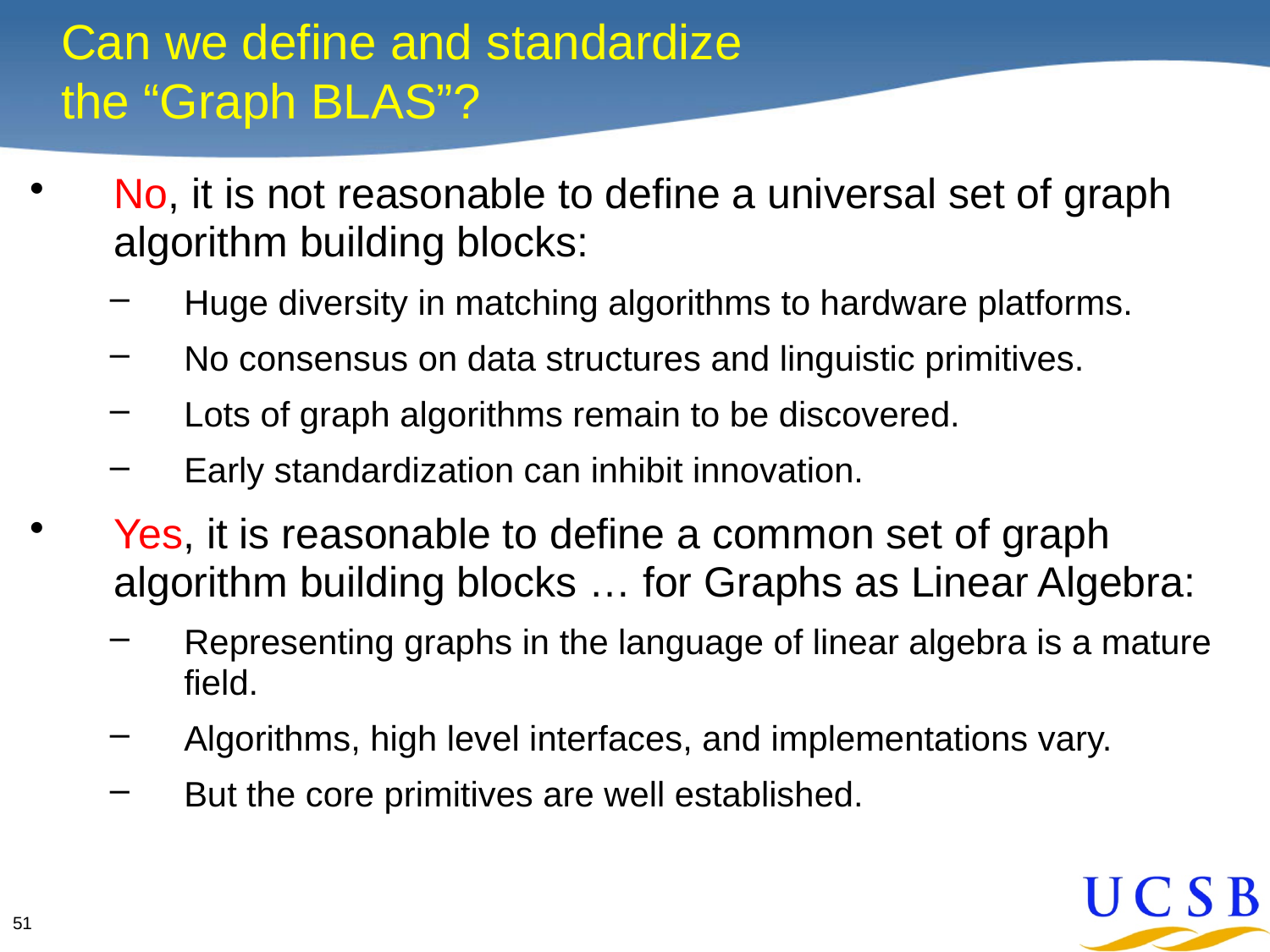

# Can we define and standardize the “Graph BLAS”?
No, it is not reasonable to define a universal set of graph algorithm building blocks:
Huge diversity in matching algorithms to hardware platforms.
No consensus on data structures and linguistic primitives.
Lots of graph algorithms remain to be discovered.
Early standardization can inhibit innovation.
Yes, it is reasonable to define a common set of graph algorithm building blocks … for Graphs as Linear Algebra:
Representing graphs in the language of linear algebra is a mature field.
Algorithms, high level interfaces, and implementations vary.
But the core primitives are well established.